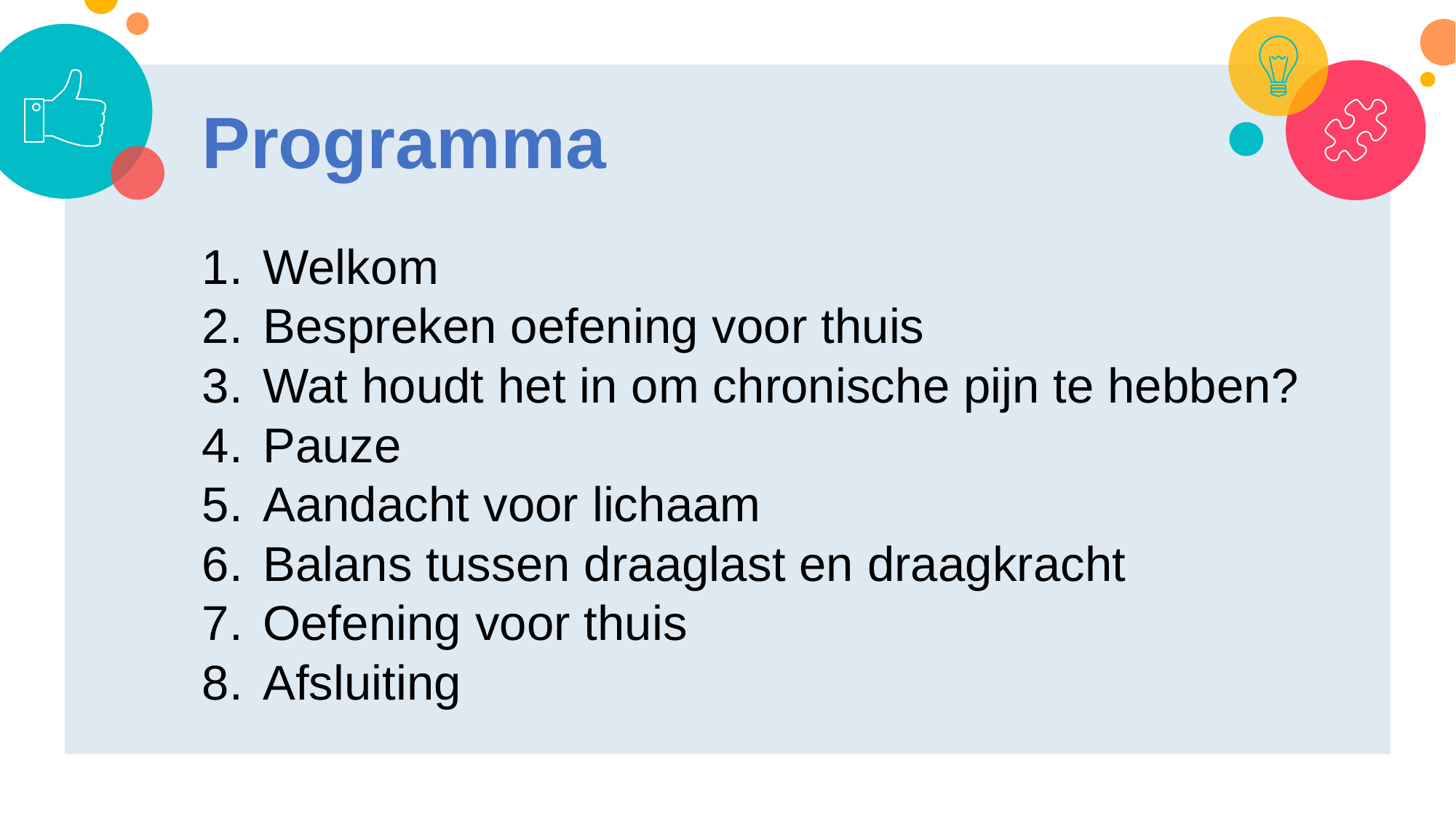

Programma
Welkom
Bespreken oefening voor thuis
Wat houdt het in om chronische pijn te hebben?
Pauze
Aandacht voor lichaam
Balans tussen draaglast en draagkracht
Oefening voor thuis
Afsluiting
2